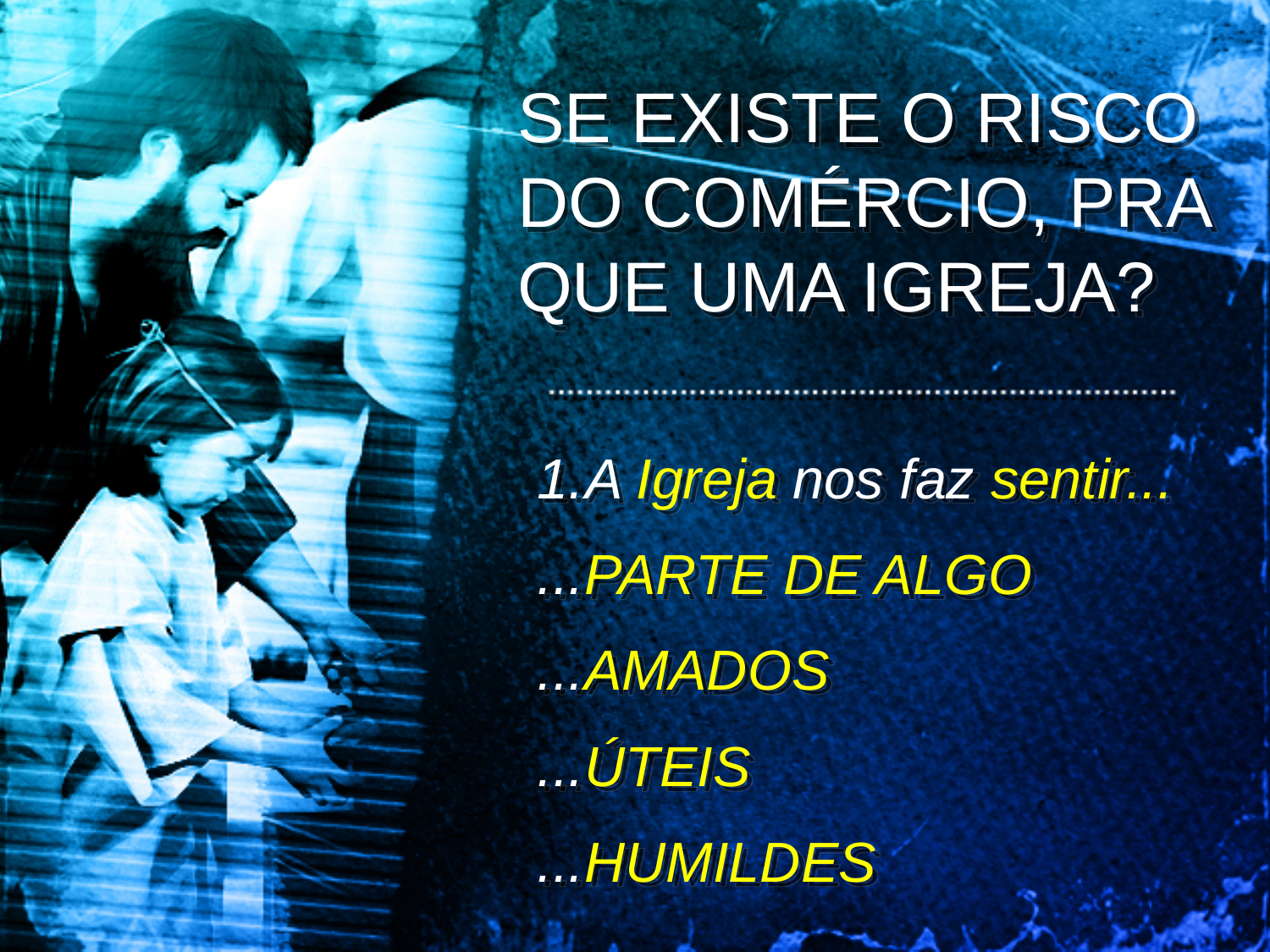

SE EXISTE O RISCO DO COMÉRCIO, PRA QUE UMA IGREJA?
A Igreja nos faz sentir...
...PARTE DE ALGO
...AMADOS
...ÚTEIS
...HUMILDES